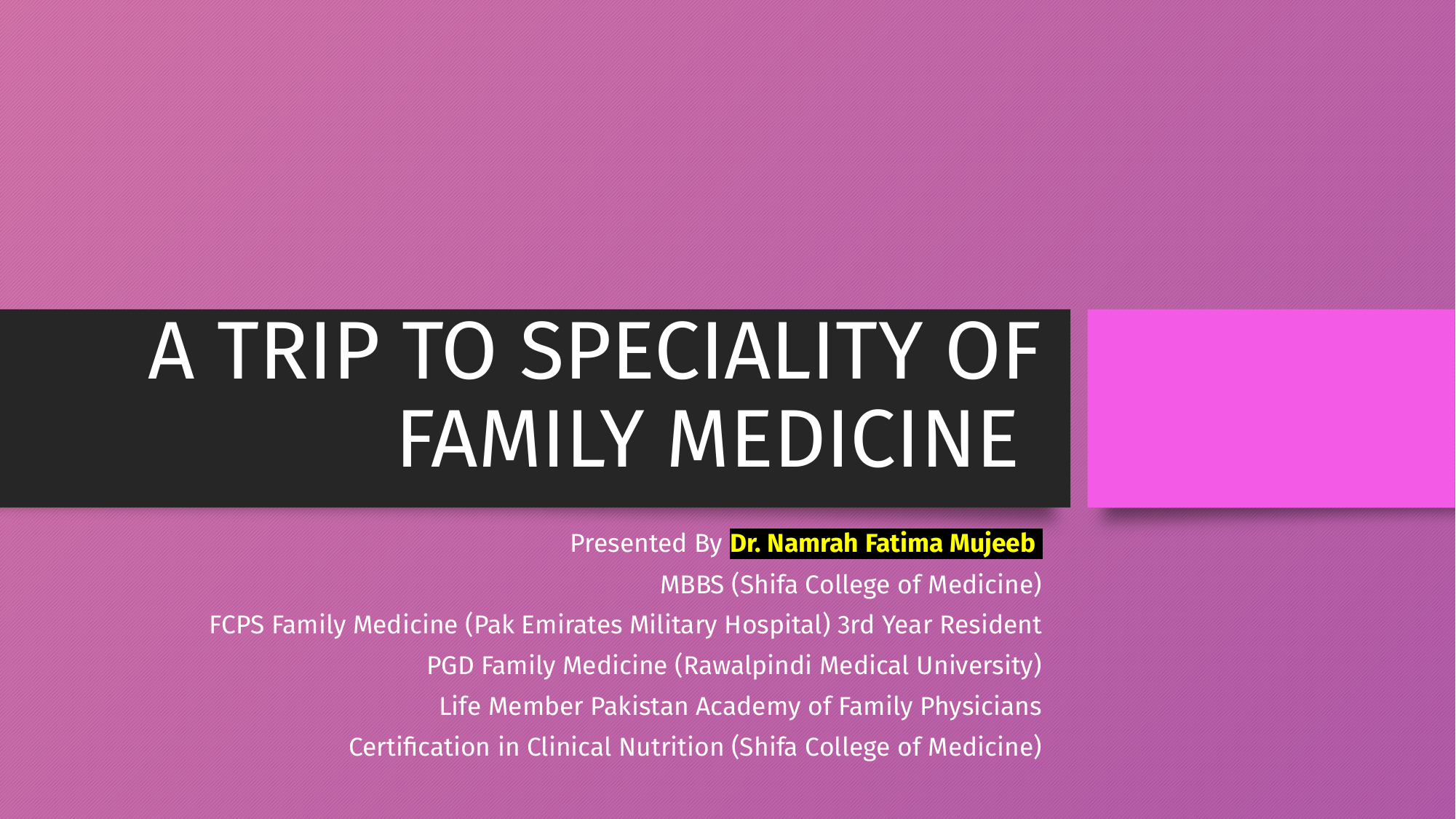

# A TRIP TO SPECIALITY OF FAMILY MEDICINE
Presented By Dr. Namrah Fatima Mujeeb
MBBS (Shifa College of Medicine)
FCPS Family Medicine (Pak Emirates Military Hospital) 3rd Year Resident
PGD Family Medicine (Rawalpindi Medical University)
Life Member Pakistan Academy of Family Physicians
Certification in Clinical Nutrition (Shifa College of Medicine)